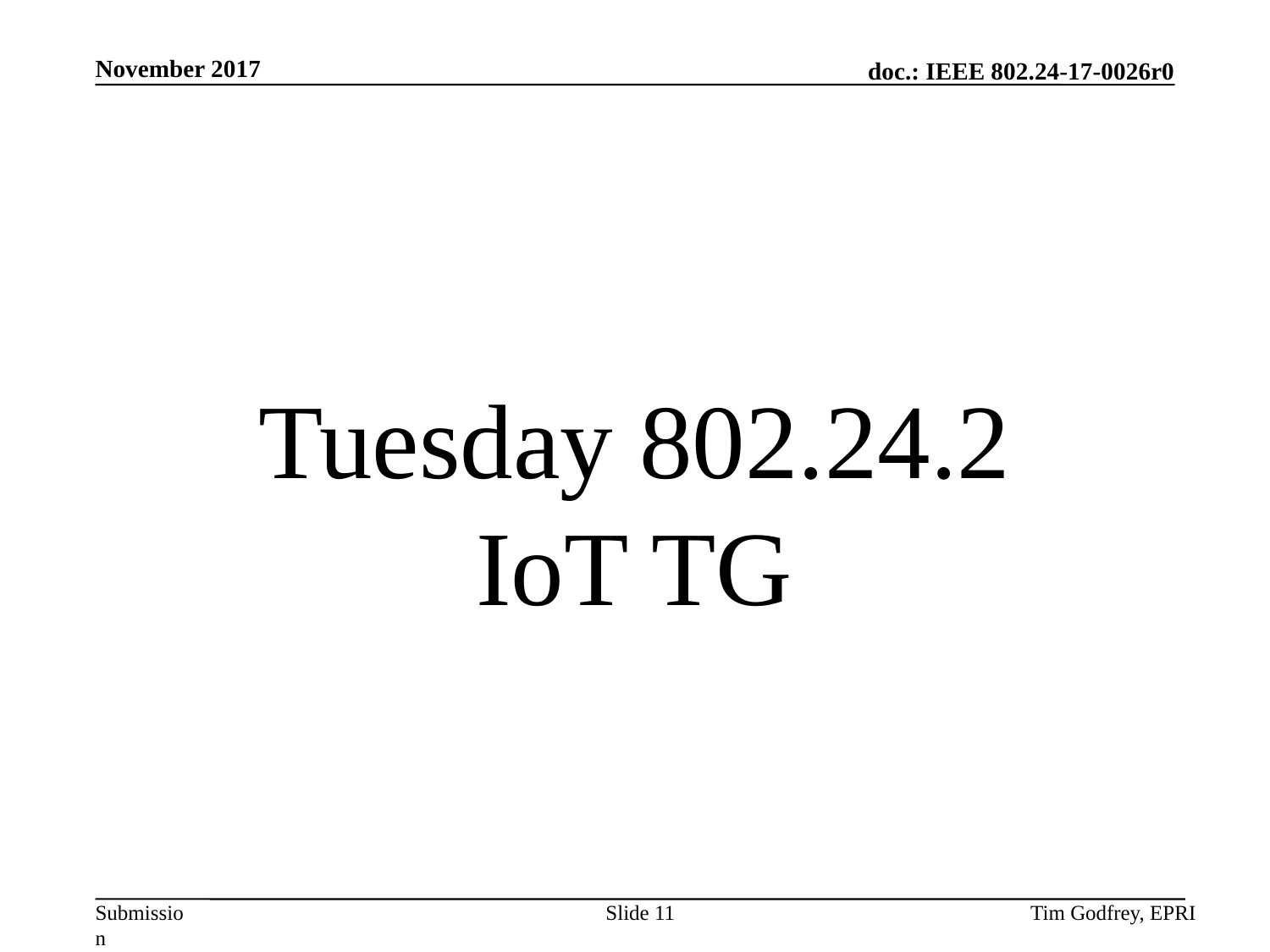

# Tuesday 802.24.2 IoT TG
Slide 11
Tim Godfrey, EPRI